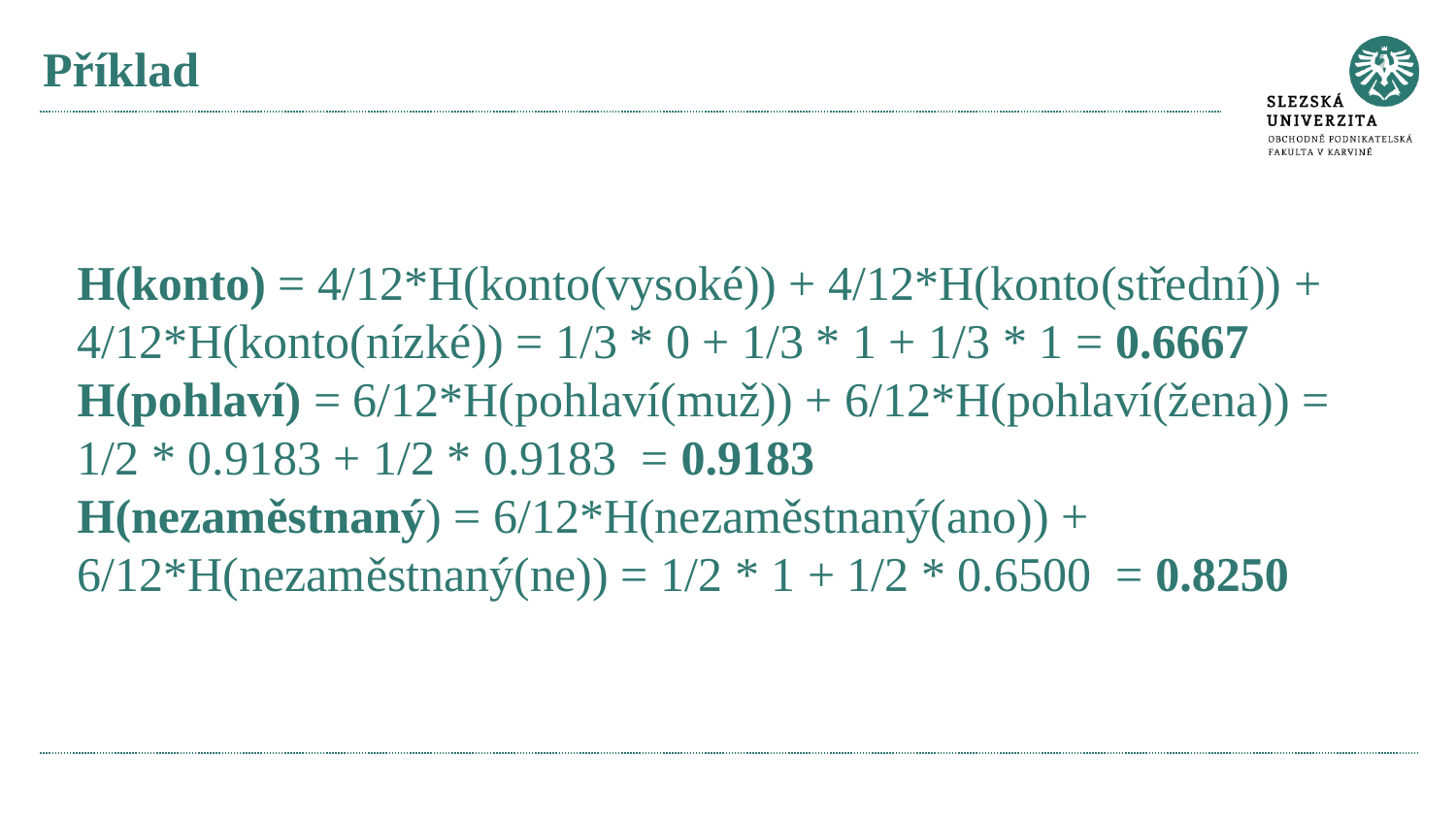

# Příklad
H(konto) = 4/12*H(konto(vysoké)) + 4/12*H(konto(střední)) + 4/12*H(konto(nízké)) = 1/3 * 0 + 1/3 * 1 + 1/3 * 1 = 0.6667
H(pohlaví) = 6/12*H(pohlaví(muž)) + 6/12*H(pohlaví(žena)) =  1/2 * 0.9183 + 1/2 * 0.9183  = 0.9183
H(nezaměstnaný) = 6/12*H(nezaměstnaný(ano)) + 6/12*H(nezaměstnaný(ne)) = 1/2 * 1 + 1/2 * 0.6500  = 0.8250